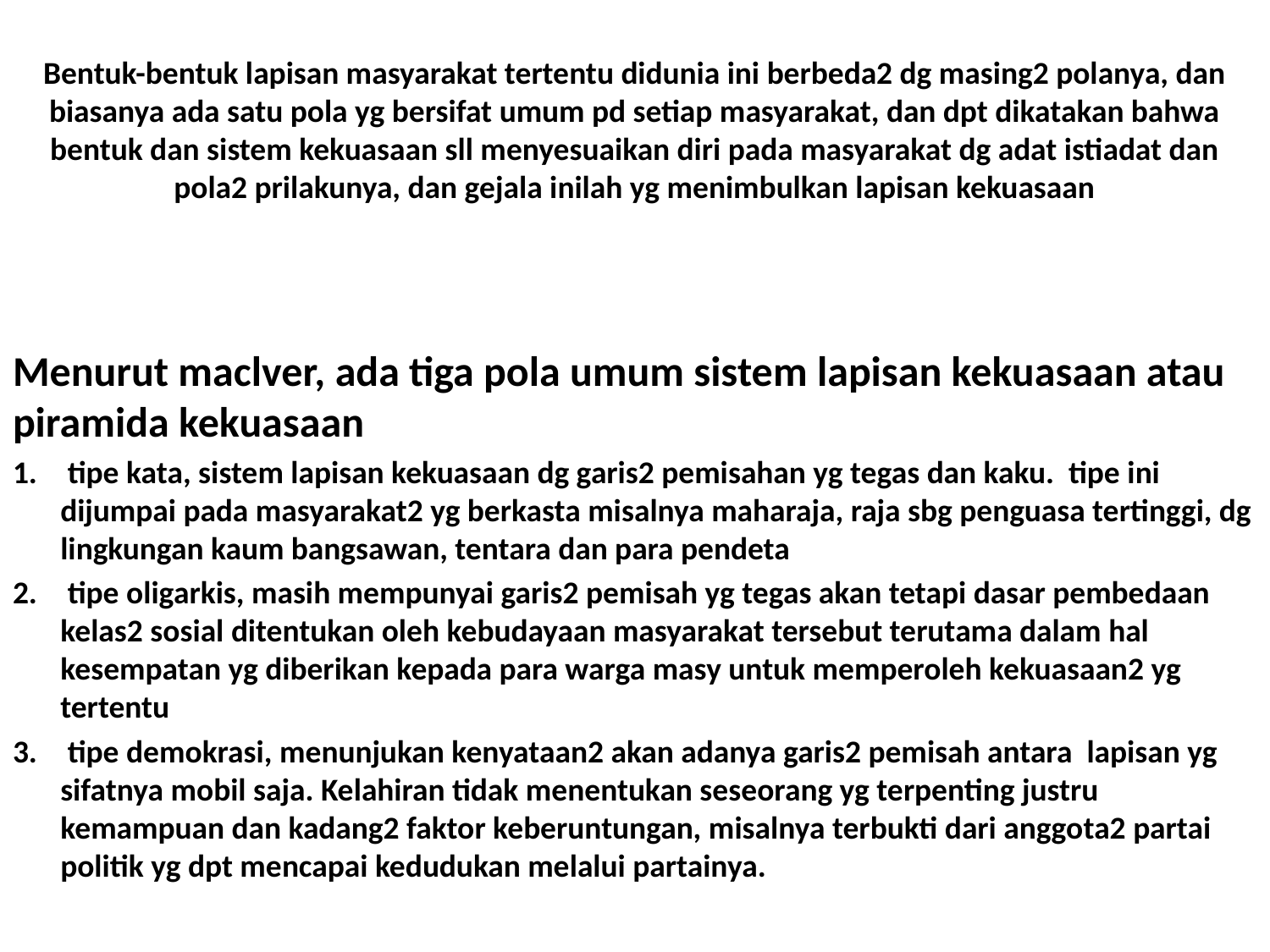

# Bentuk-bentuk lapisan masyarakat tertentu didunia ini berbeda2 dg masing2 polanya, dan biasanya ada satu pola yg bersifat umum pd setiap masyarakat, dan dpt dikatakan bahwa bentuk dan sistem kekuasaan sll menyesuaikan diri pada masyarakat dg adat istiadat dan pola2 prilakunya, dan gejala inilah yg menimbulkan lapisan kekuasaan
Menurut maclver, ada tiga pola umum sistem lapisan kekuasaan atau piramida kekuasaan
 tipe kata, sistem lapisan kekuasaan dg garis2 pemisahan yg tegas dan kaku.  tipe ini dijumpai pada masyarakat2 yg berkasta misalnya maharaja, raja sbg penguasa tertinggi, dg lingkungan kaum bangsawan, tentara dan para pendeta
 tipe oligarkis, masih mempunyai garis2 pemisah yg tegas akan tetapi dasar pembedaan kelas2 sosial ditentukan oleh kebudayaan masyarakat tersebut terutama dalam hal kesempatan yg diberikan kepada para warga masy untuk memperoleh kekuasaan2 yg tertentu
 tipe demokrasi, menunjukan kenyataan2 akan adanya garis2 pemisah antara  lapisan yg sifatnya mobil saja. Kelahiran tidak menentukan seseorang yg terpenting justru kemampuan dan kadang2 faktor keberuntungan, misalnya terbukti dari anggota2 partai politik yg dpt mencapai kedudukan melalui partainya.